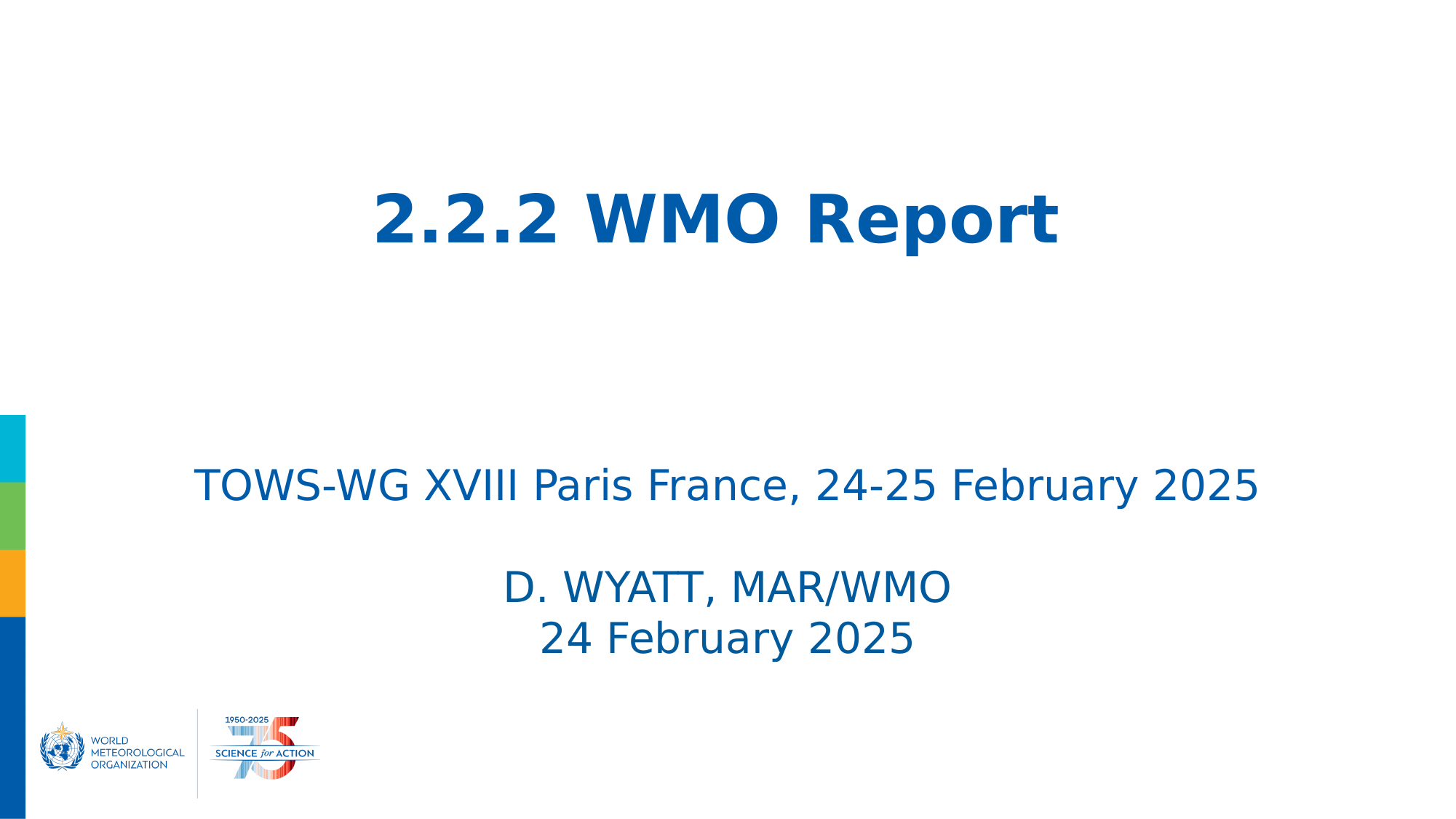

2.2.2 WMO Report
TOWS-WG XVIII Paris France, 24-25 February 2025

D. WYATT, MAR/WMO
24 February 2025